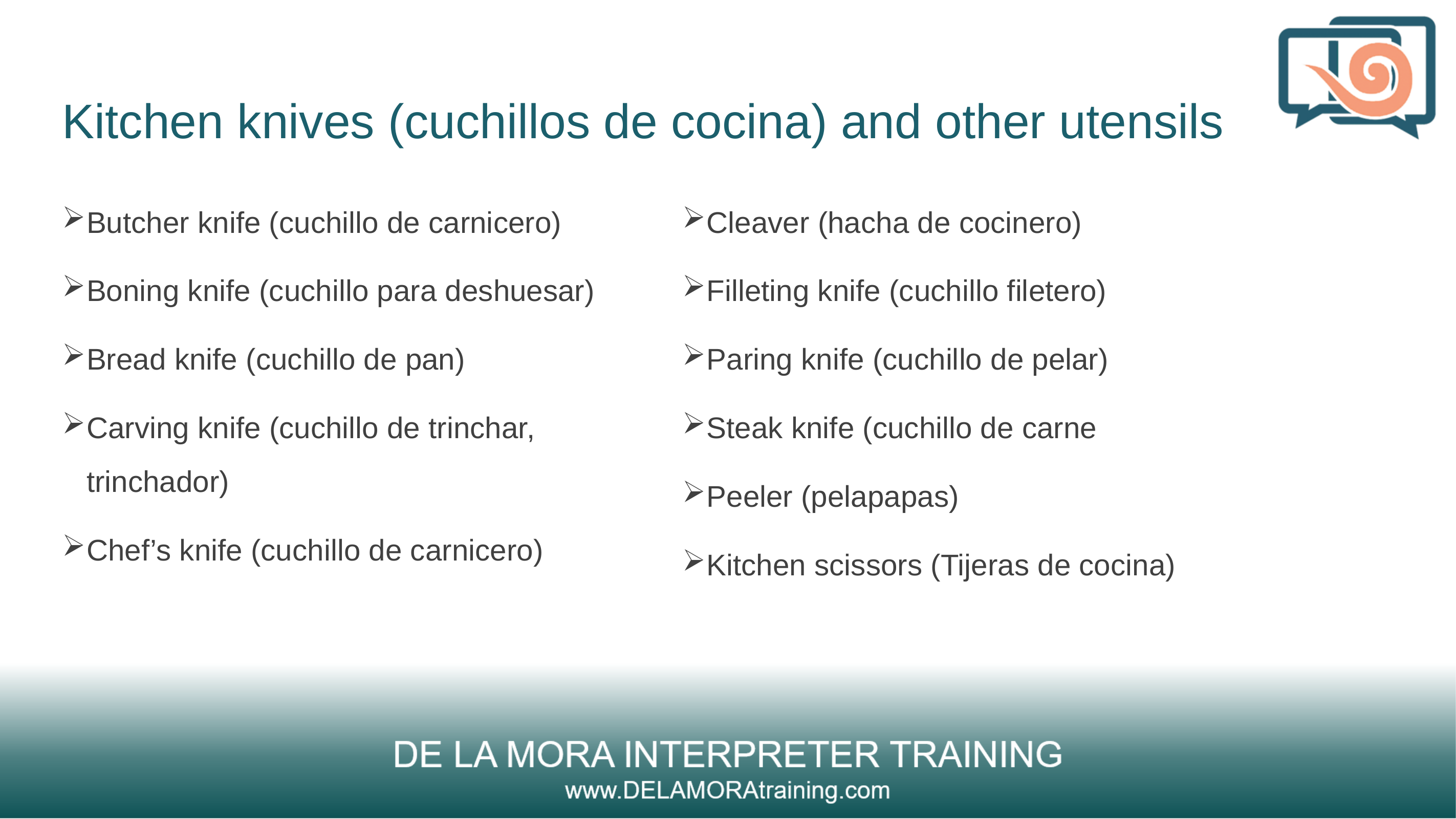

# Kitchen knives (cuchillos de cocina) and other utensils
Butcher knife (cuchillo de carnicero)
Boning knife (cuchillo para deshuesar)
Bread knife (cuchillo de pan)
Carving knife (cuchillo de trinchar, trinchador)
Chef’s knife (cuchillo de carnicero)
Cleaver (hacha de cocinero)
Filleting knife (cuchillo filetero)
Paring knife (cuchillo de pelar)
Steak knife (cuchillo de carne
Peeler (pelapapas)
Kitchen scissors (Tijeras de cocina)